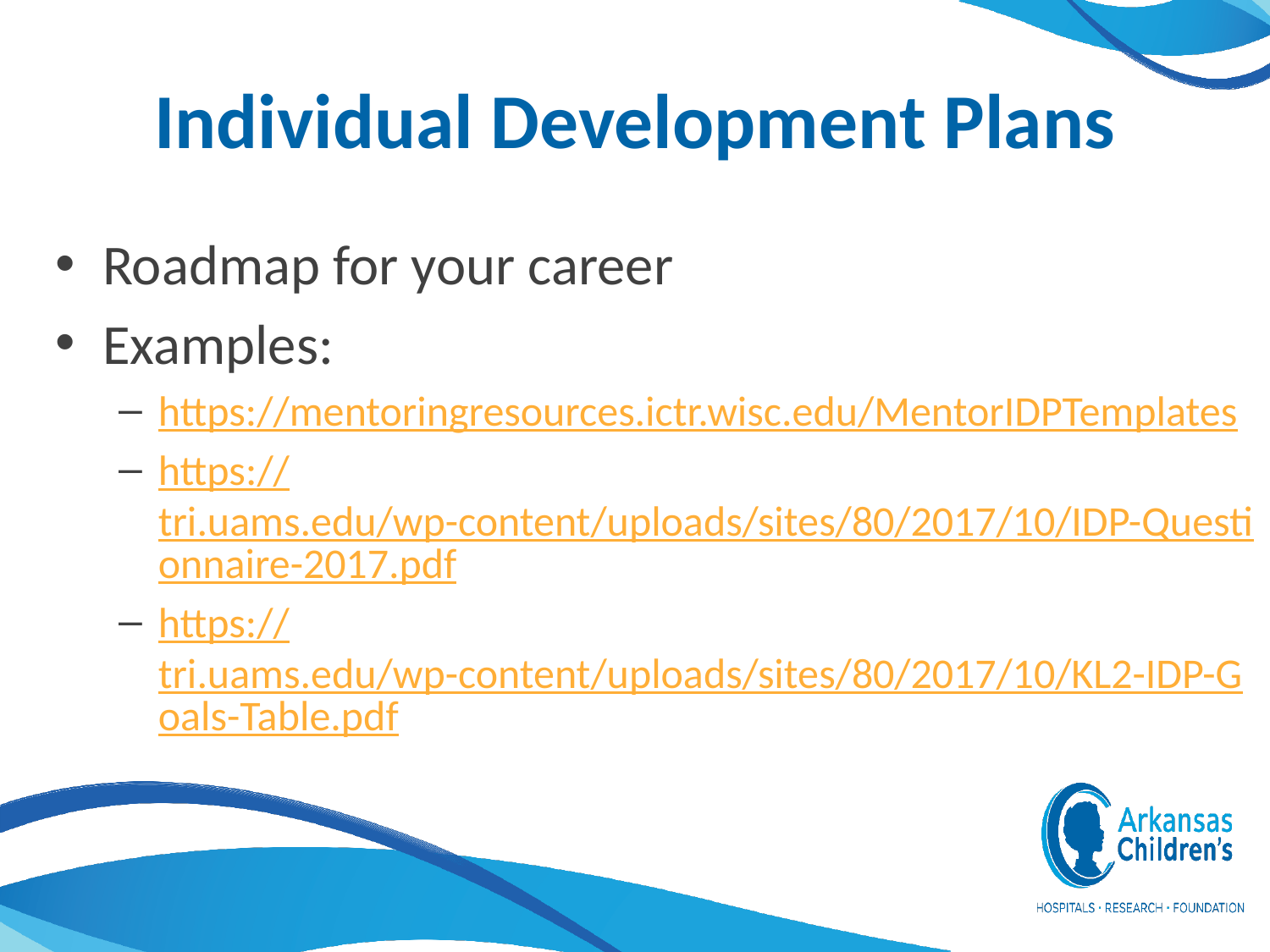

# Individual Development Plans
Roadmap for your career
Examples:
https://mentoringresources.ictr.wisc.edu/MentorIDPTemplates
https://tri.uams.edu/wp-content/uploads/sites/80/2017/10/IDP-Questionnaire-2017.pdf
https://tri.uams.edu/wp-content/uploads/sites/80/2017/10/KL2-IDP-Goals-Table.pdf